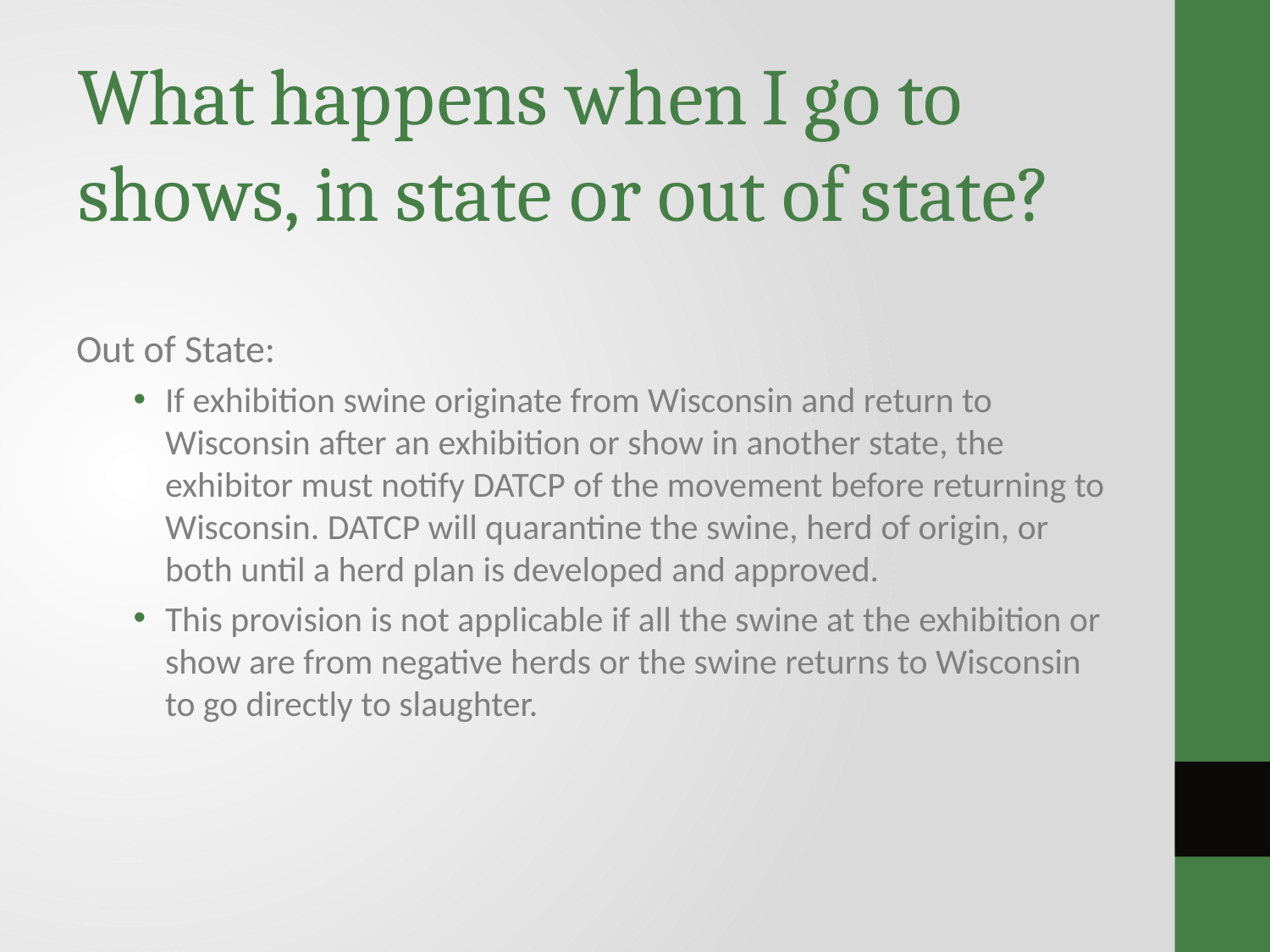

# What happens when I go to shows, in state or out of state?
Out of State:
If exhibition swine originate from Wisconsin and return to Wisconsin after an exhibition or show in another state, the exhibitor must notify DATCP of the movement before returning to Wisconsin. DATCP will quarantine the swine, herd of origin, or both until a herd plan is developed and approved.
This provision is not applicable if all the swine at the exhibition or show are from negative herds or the swine returns to Wisconsin to go directly to slaughter.